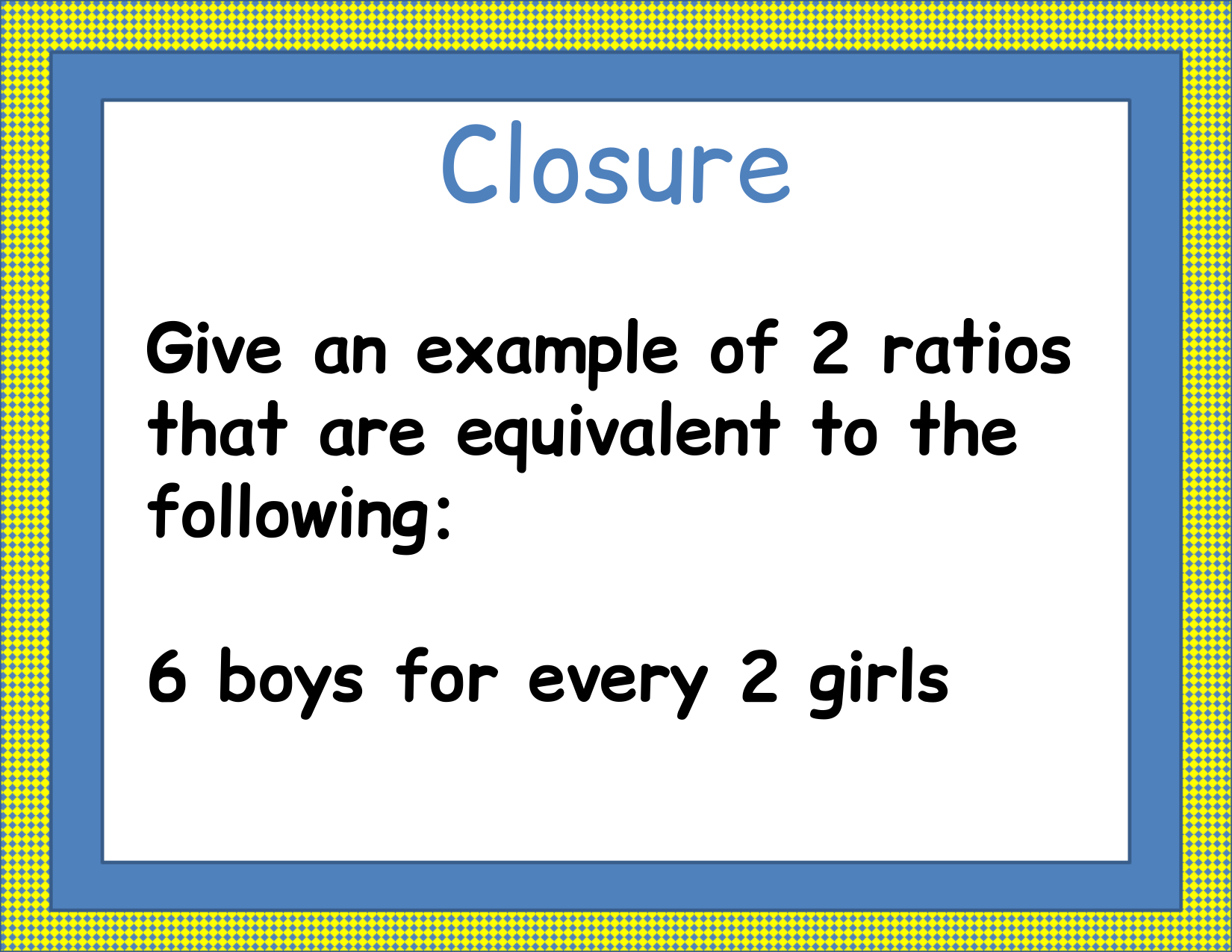

Closure
Give an example of 2 ratios that are equivalent to the following:

6 boys for every 2 girls